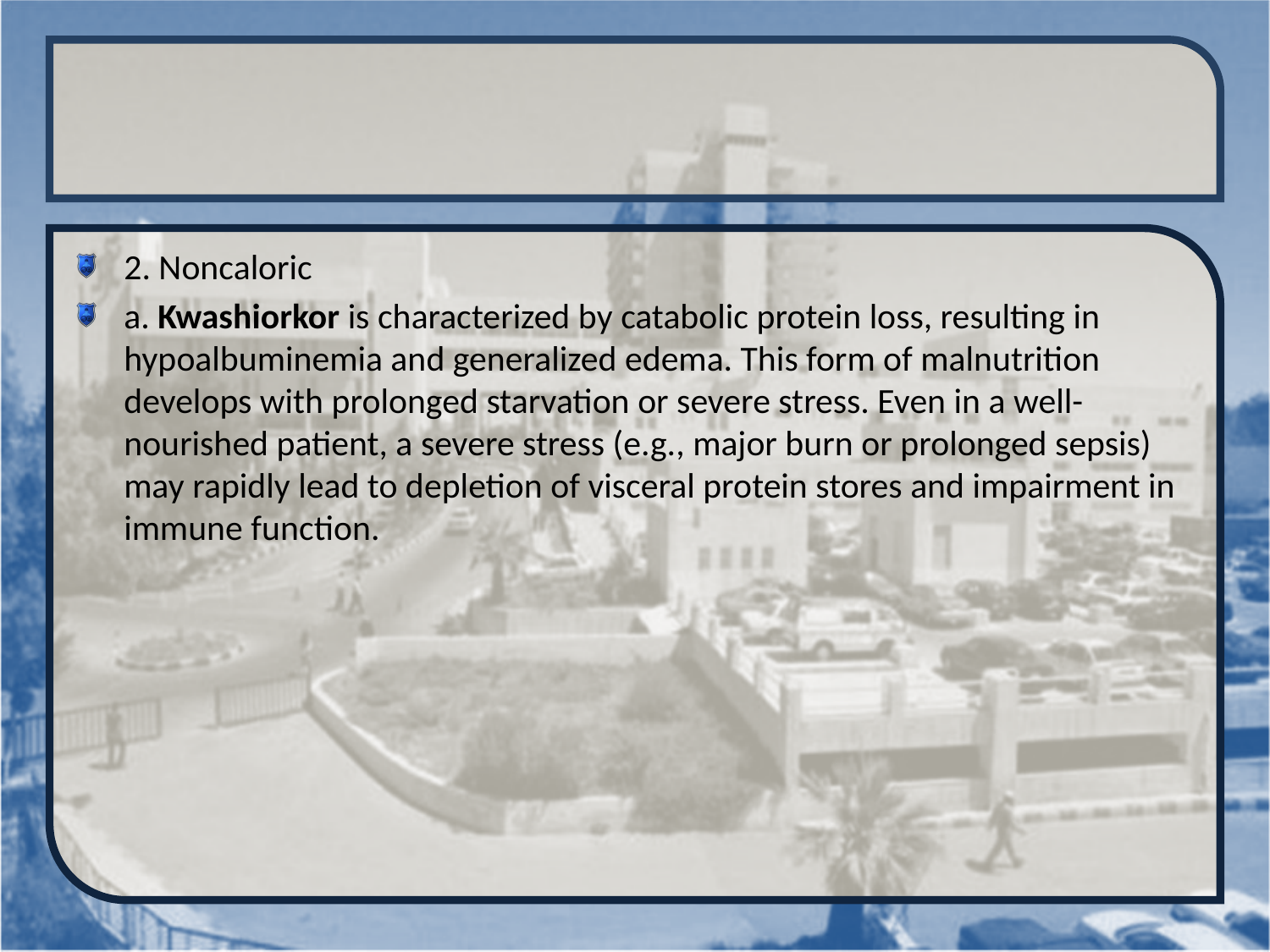

#
2. Noncaloric
a. Kwashiorkor is characterized by catabolic protein loss, resulting in hypoalbuminemia and generalized edema. This form of malnutrition develops with prolonged starvation or severe stress. Even in a well-nourished patient, a severe stress (e.g., major burn or prolonged sepsis) may rapidly lead to depletion of visceral protein stores and impairment in immune function.